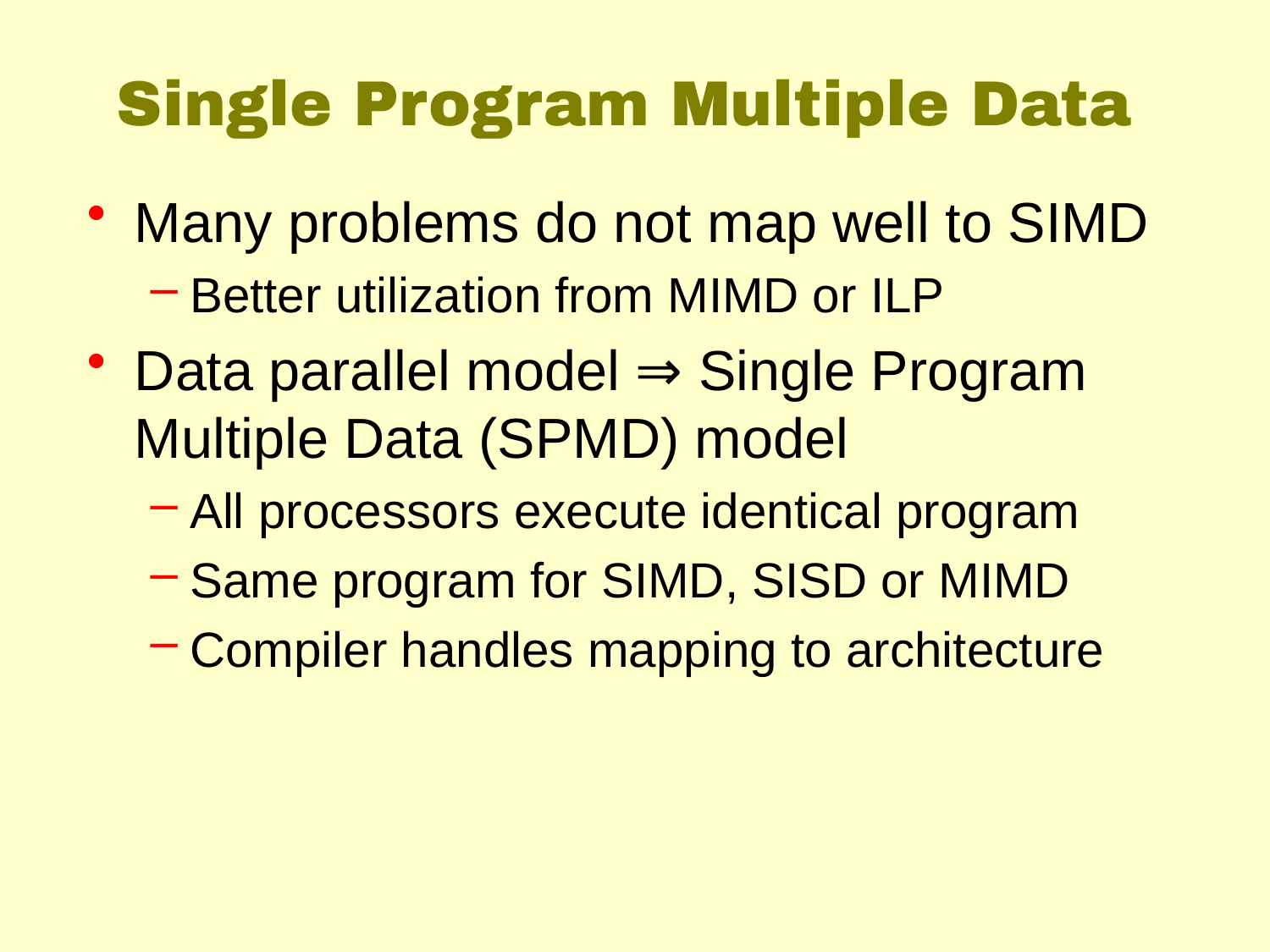

# Single Program Multiple Data
Many problems do not map well to SIMD
Better utilization from MIMD or ILP
Data parallel model ⇒ Single Program Multiple Data (SPMD) model
All processors execute identical program
Same program for SIMD, SISD or MIMD
Compiler handles mapping to architecture